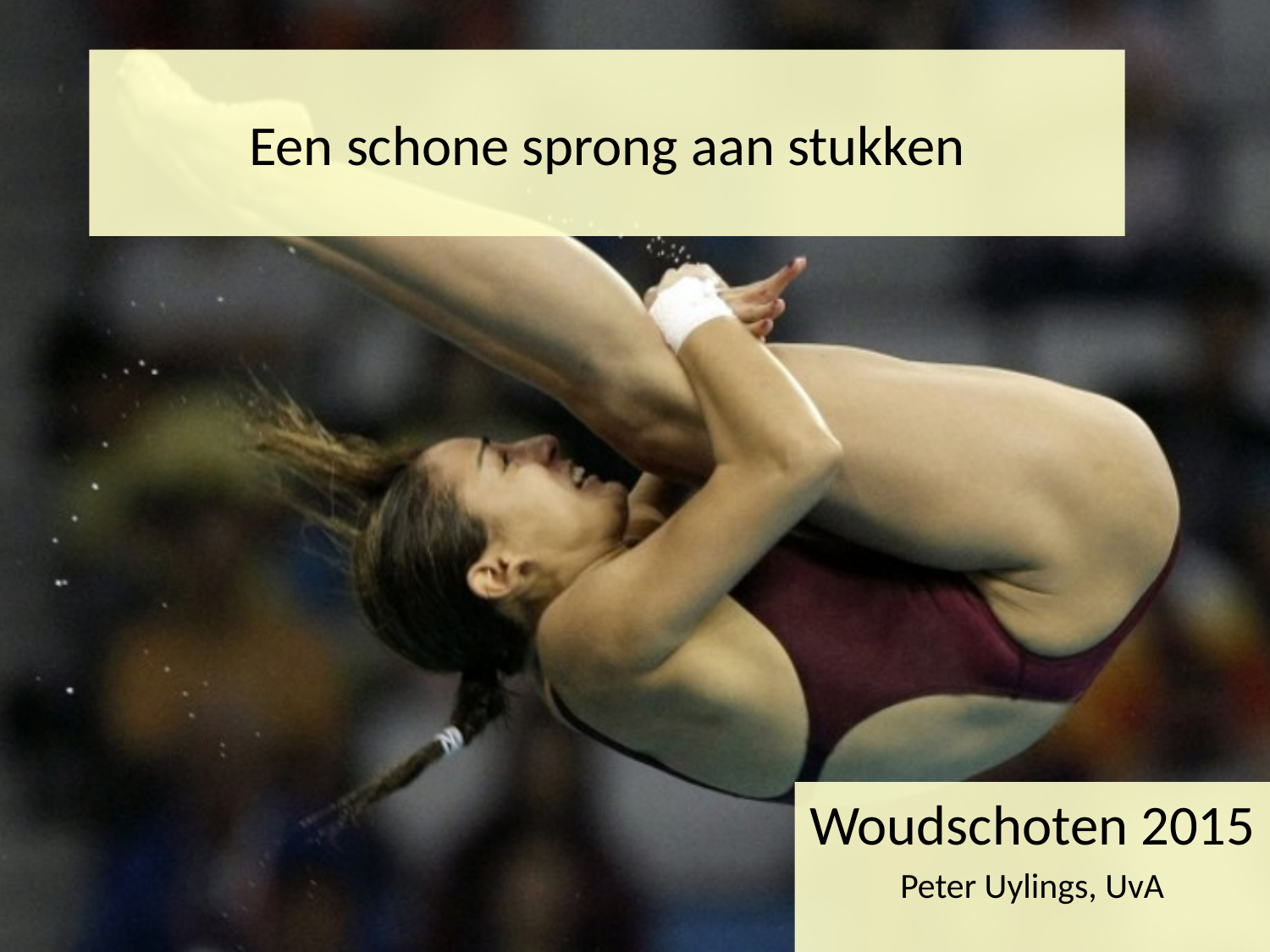

# Een schone sprong aan stukken
Woudschoten 2015
Peter Uylings, UvA